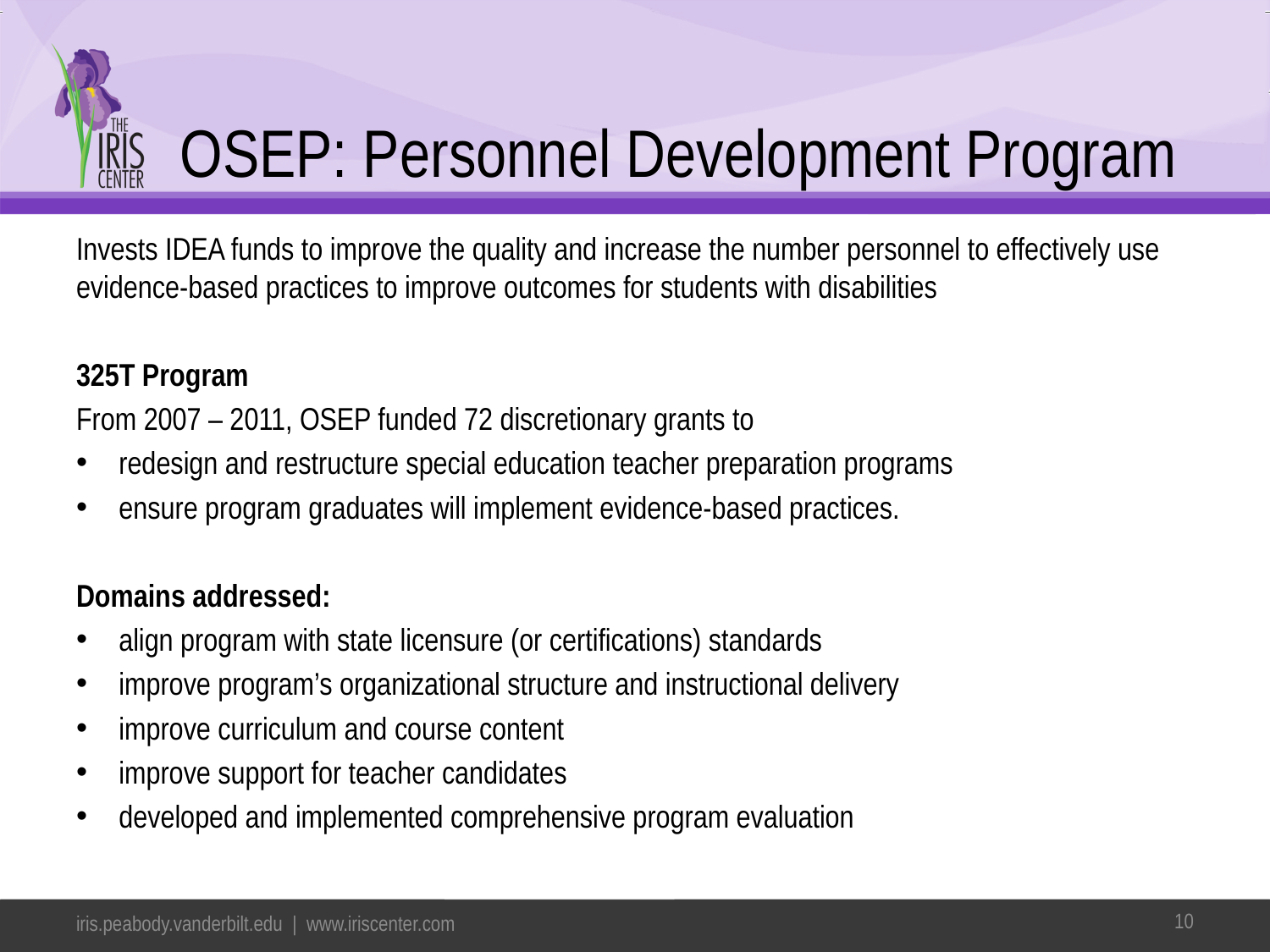

# OSEP: Personnel Development Program
Invests IDEA funds to improve the quality and increase the number personnel to effectively use evidence-based practices to improve outcomes for students with disabilities

325T Program
From 2007 – 2011, OSEP funded 72 discretionary grants to
redesign and restructure special education teacher preparation programs
ensure program graduates will implement evidence-based practices.

Domains addressed:
align program with state licensure (or certifications) standards
improve program’s organizational structure and instructional delivery
improve curriculum and course content
improve support for teacher candidates
developed and implemented comprehensive program evaluation

10
iris.peabody.vanderbilt.edu  |  www.iriscenter.com